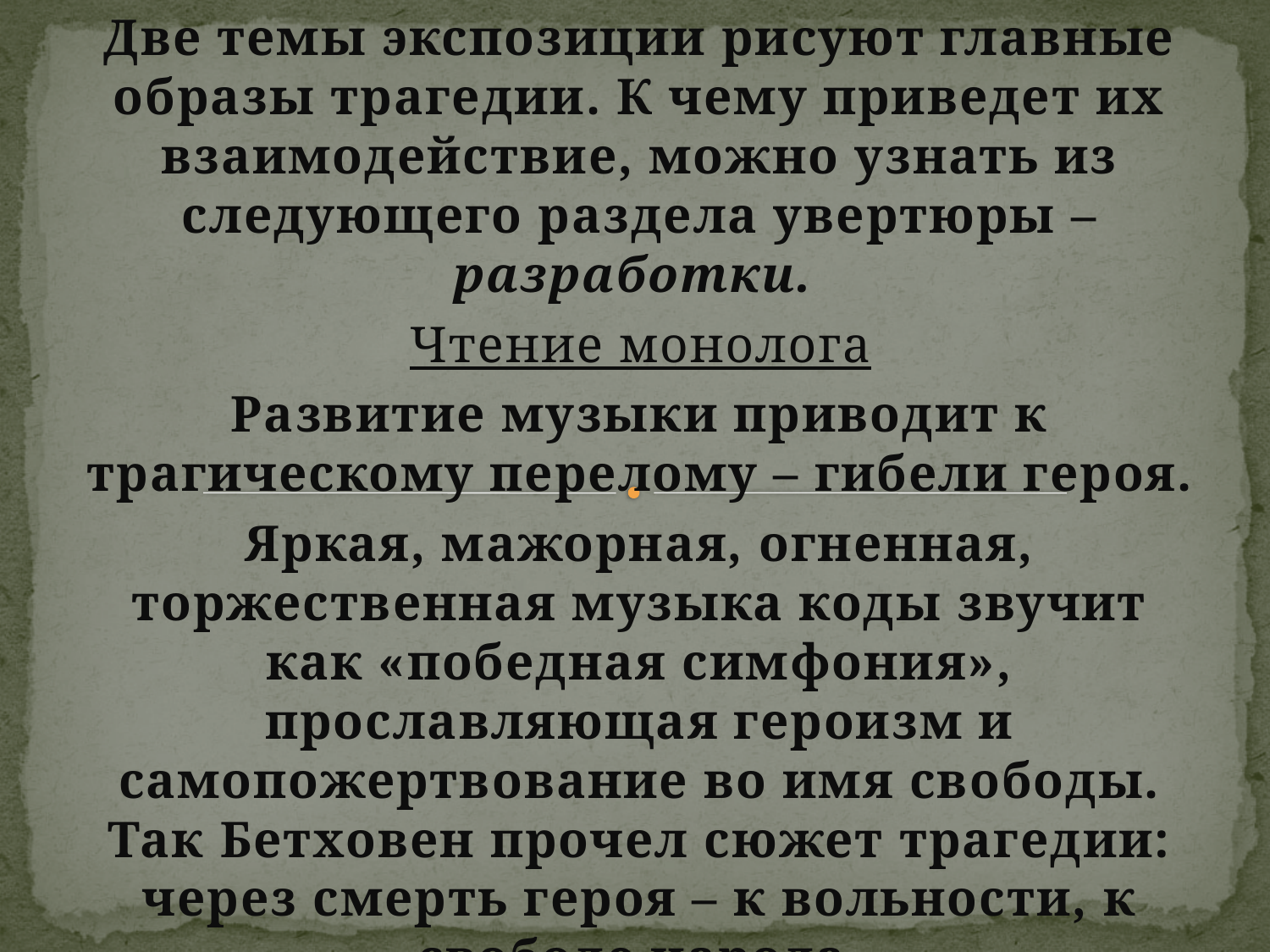

Две темы экспозиции рисуют главные образы трагедии. К чему приведет их взаимодействие, можно узнать из следующего раздела увертюры – разработки.
Чтение монолога
Развитие музыки приводит к трагическому перелому – гибели героя.
Яркая, мажорная, огненная, торжественная музыка коды звучит как «победная симфония», прославляющая героизм и самопожертвование во имя свободы. Так Бетховен прочел сюжет трагедии: через смерть героя – к вольности, к свободе народа.